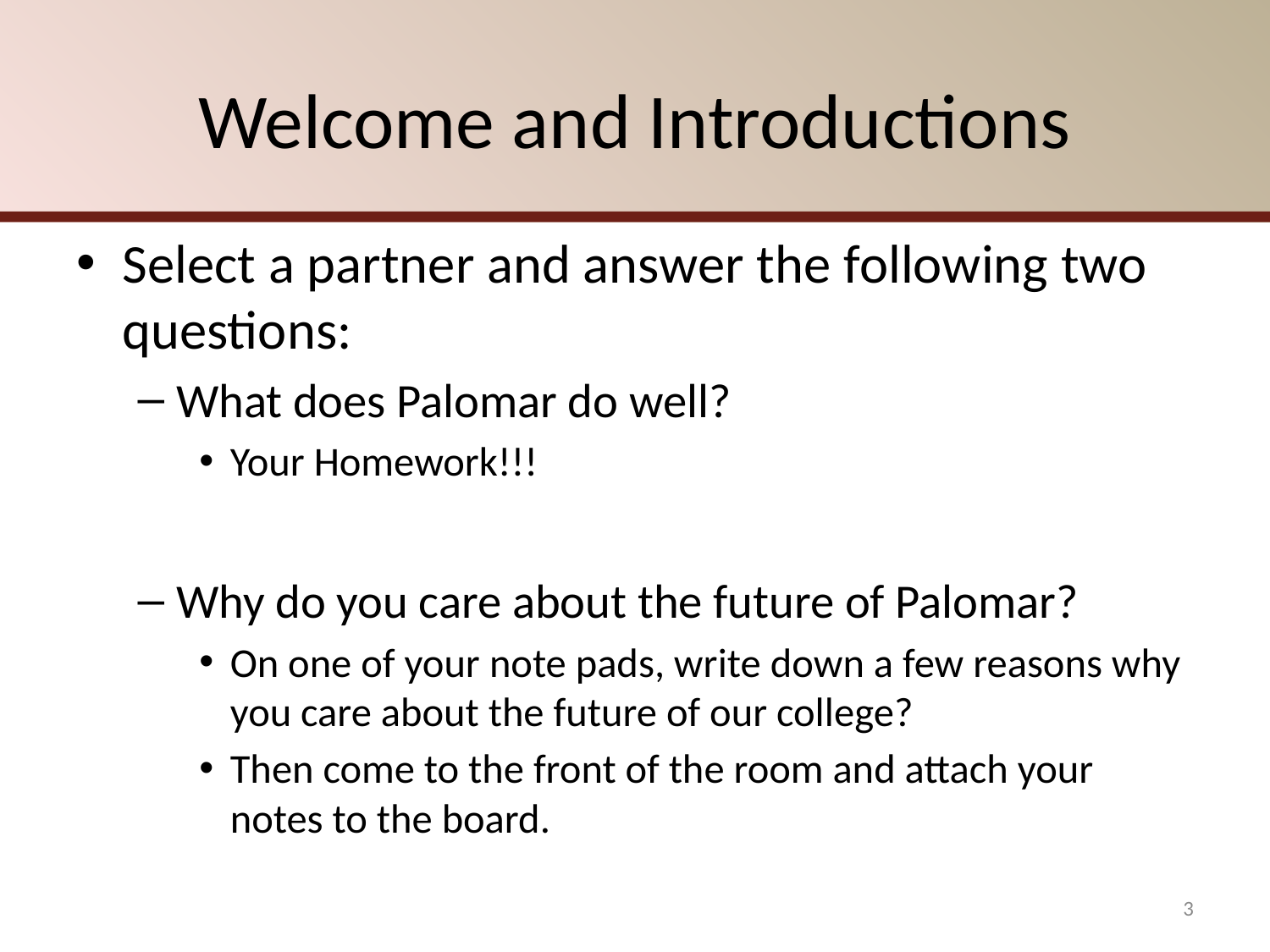

# Welcome and Introductions
Select a partner and answer the following two questions:
What does Palomar do well?
Your Homework!!!

Why do you care about the future of Palomar?
On one of your note pads, write down a few reasons why you care about the future of our college?
Then come to the front of the room and attach your notes to the board.

3